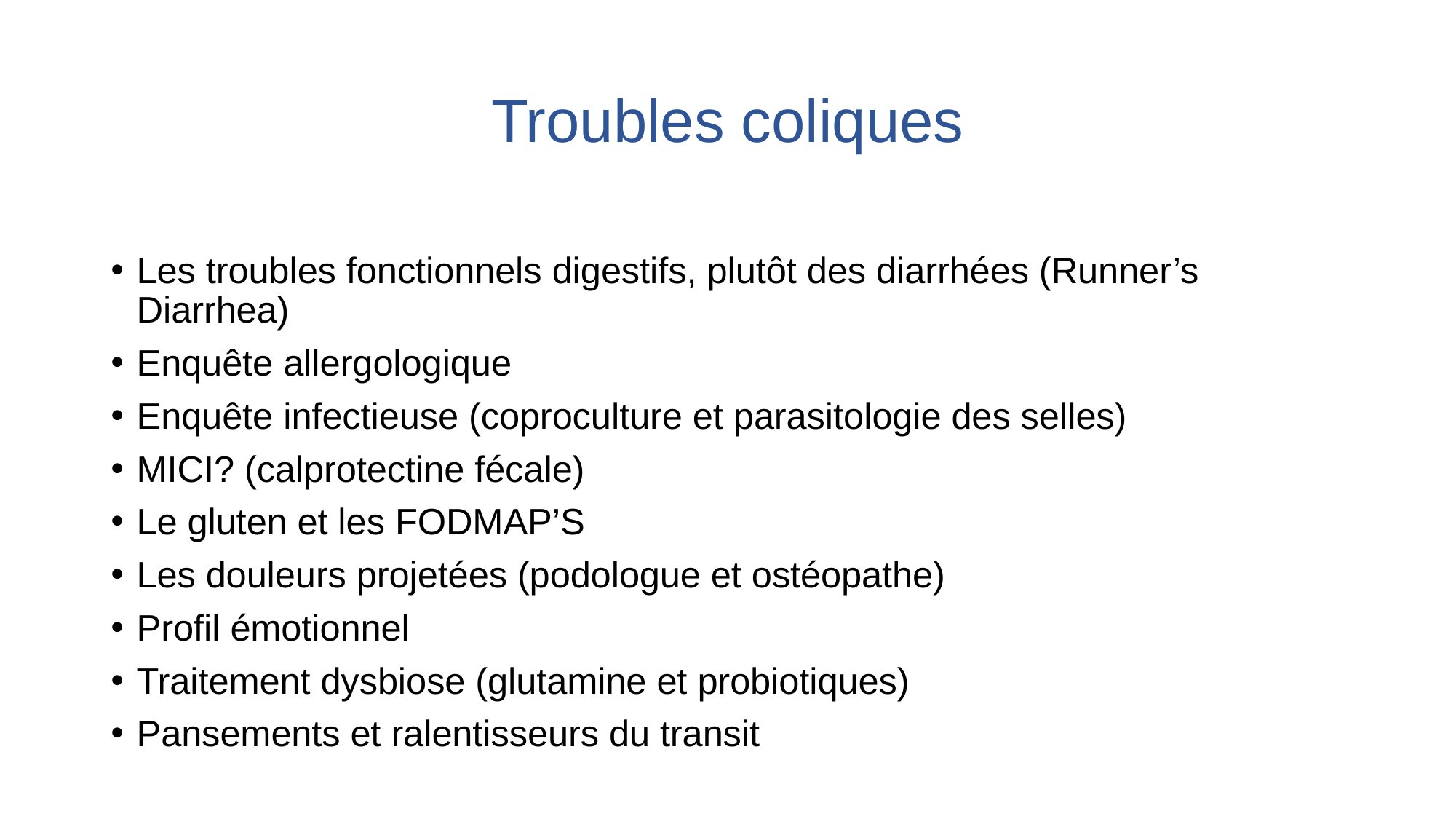

# Troubles coliques
Les troubles fonctionnels digestifs, plutôt des diarrhées (Runner’s Diarrhea)
Enquête allergologique
Enquête infectieuse (coproculture et parasitologie des selles)
MICI? (calprotectine fécale)
Le gluten et les FODMAP’S
Les douleurs projetées (podologue et ostéopathe)
Profil émotionnel
Traitement dysbiose (glutamine et probiotiques)
Pansements et ralentisseurs du transit